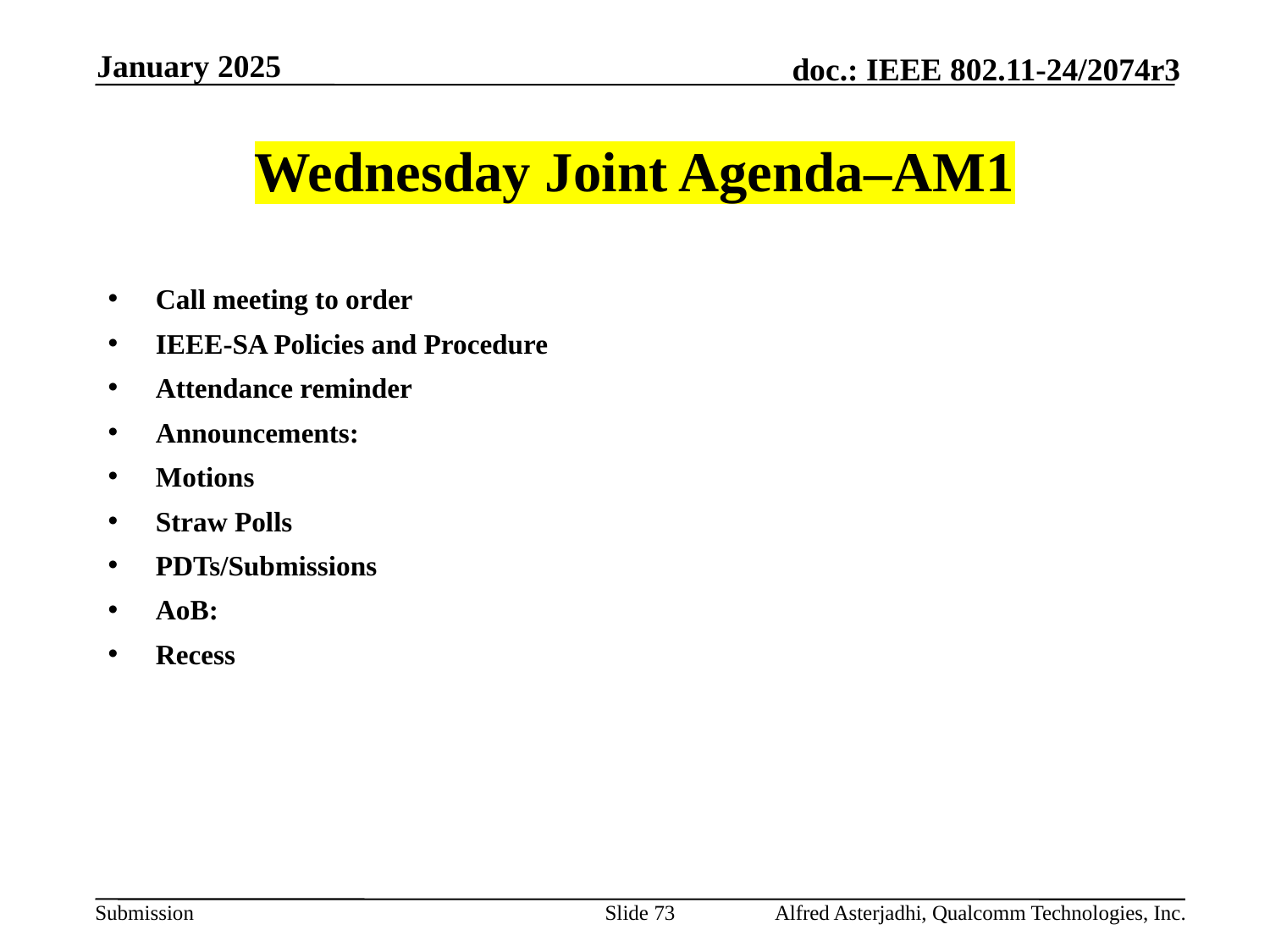

January 2025
# Wednesday Joint Agenda–AM1
Call meeting to order
IEEE-SA Policies and Procedure
Attendance reminder
Announcements:
Motions
Straw Polls
PDTs/Submissions
AoB:
Recess
Slide 73
Alfred Asterjadhi, Qualcomm Technologies, Inc.